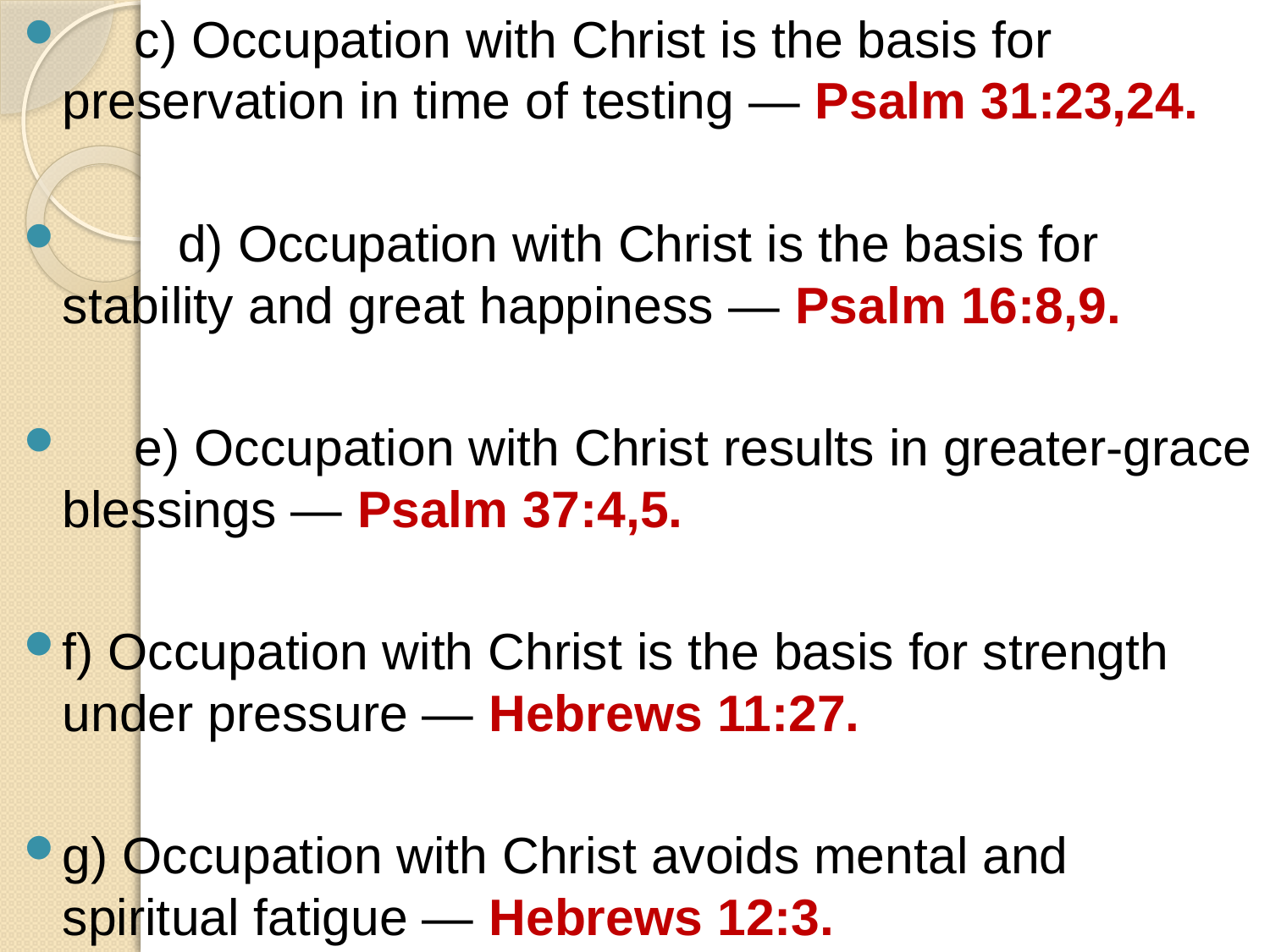

c) Occupation with Christ is the basis for preservation in time of testing — Psalm 31:23,24.

	d) Occupation with Christ is the basis for stability and great happiness — Psalm 16:8,9.

     e) Occupation with Christ results in greater-grace blessings — Psalm 37:4,5.

	f) Occupation with Christ is the basis for strength under pressure — Hebrews 11:27.

g) Occupation with Christ avoids mental and spiritual fatigue — Hebrews 12:3.